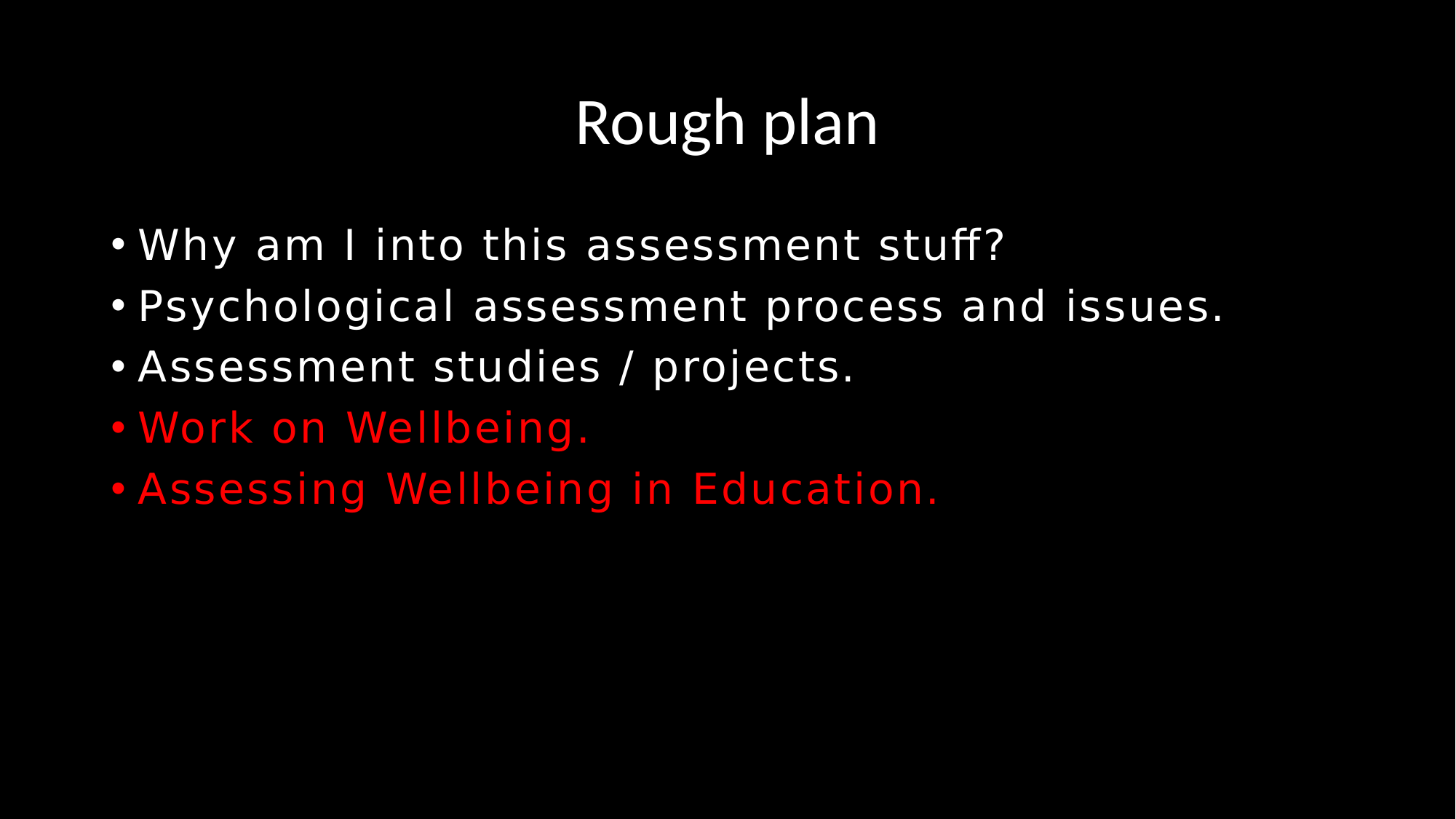

# Rough plan
Why am I into this assessment stuff?
Psychological assessment process and issues.
Assessment studies / projects.
Work on Wellbeing.
Assessing Wellbeing in Education.